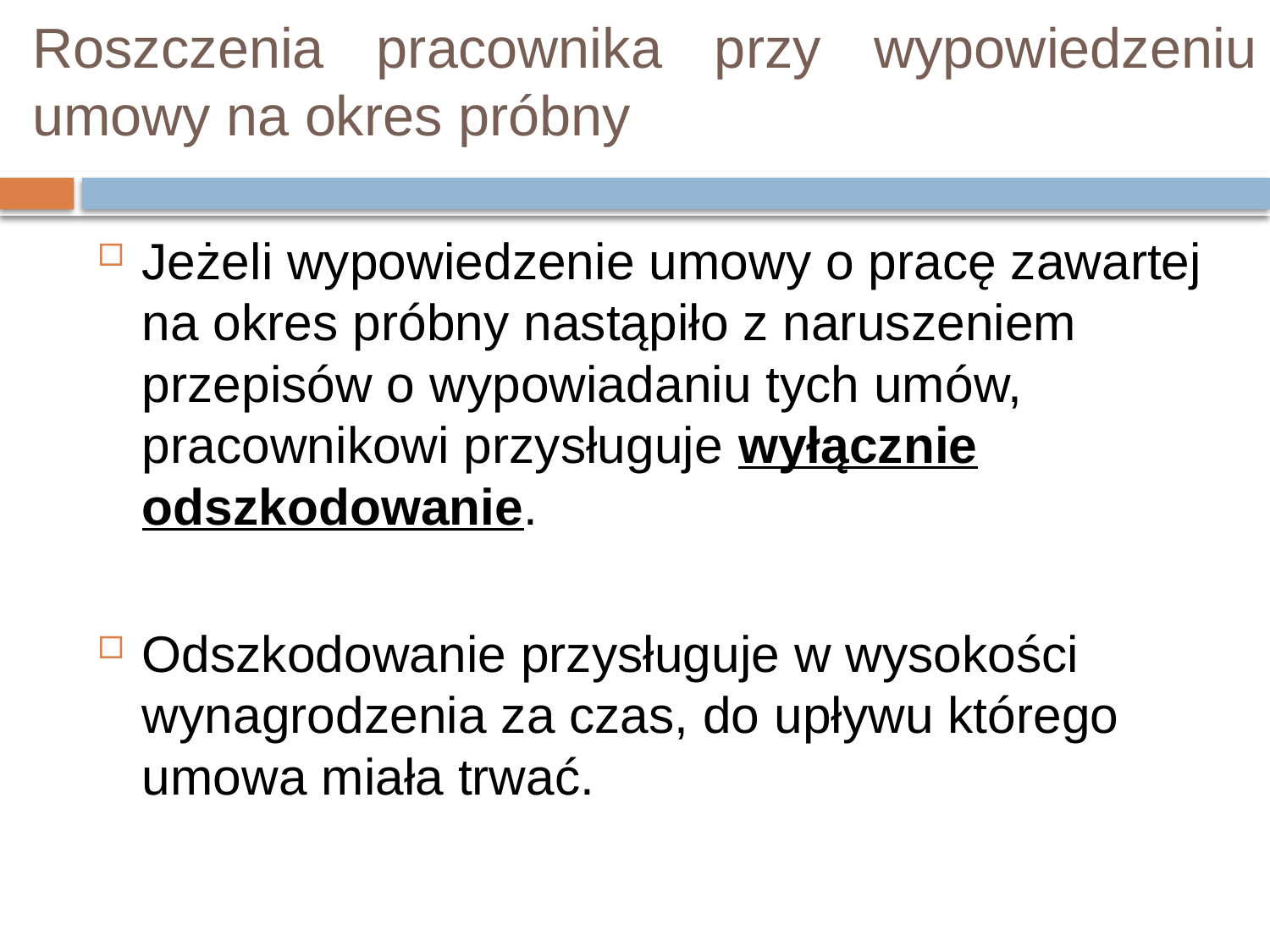

# Roszczenia pracownika przy wypowiedzeniu umowy na okres próbny
Jeżeli wypowiedzenie umowy o pracę zawartej na okres próbny nastąpiło z naruszeniem przepisów o wypowiadaniu tych umów, pracownikowi przysługuje wyłącznie odszkodowanie.

Odszkodowanie przysługuje w wysokości wynagrodzenia za czas, do upływu którego umowa miała trwać.